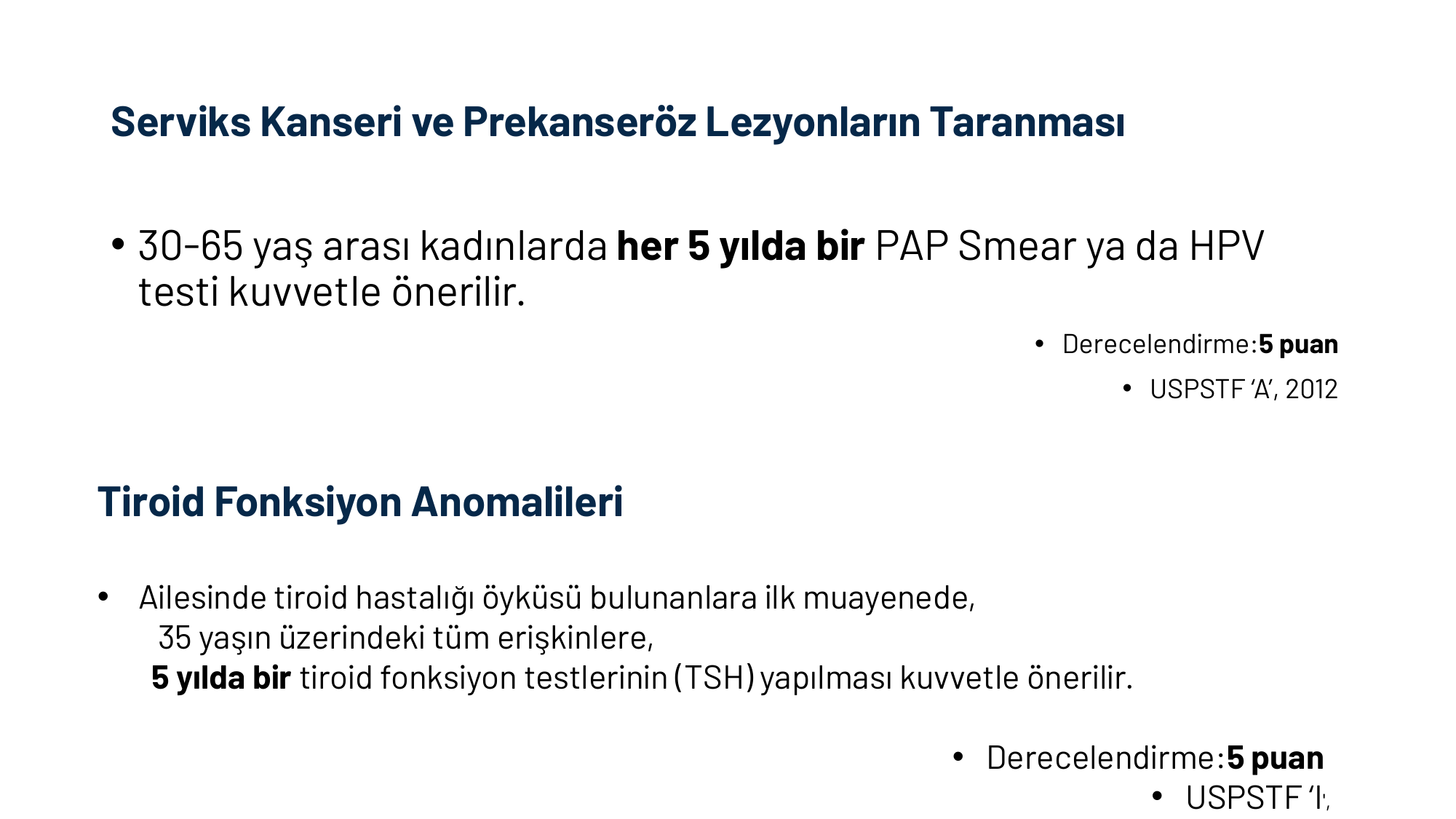

# Serviks Kanseri ve Prekanseröz Lezyonların Taranması
30-65 yaş arası kadınlarda her 5 yılda bir PAP Smear ya da HPV testi kuvvetle önerilir.
Derecelendirme:5 puan
USPSTF ‘A’, 2012

Tiroid Fonksiyon Anomalileri

Ailesinde tiroid hastalığı öyküsü bulunanlara ilk muayenede,
         35 yaşın üzerindeki tüm erişkinlere,
5 yılda bir tiroid fonksiyon testlerinin (TSH) yapılması kuvvetle önerilir.

Derecelendirme:5 puan
USPSTF ‘I',